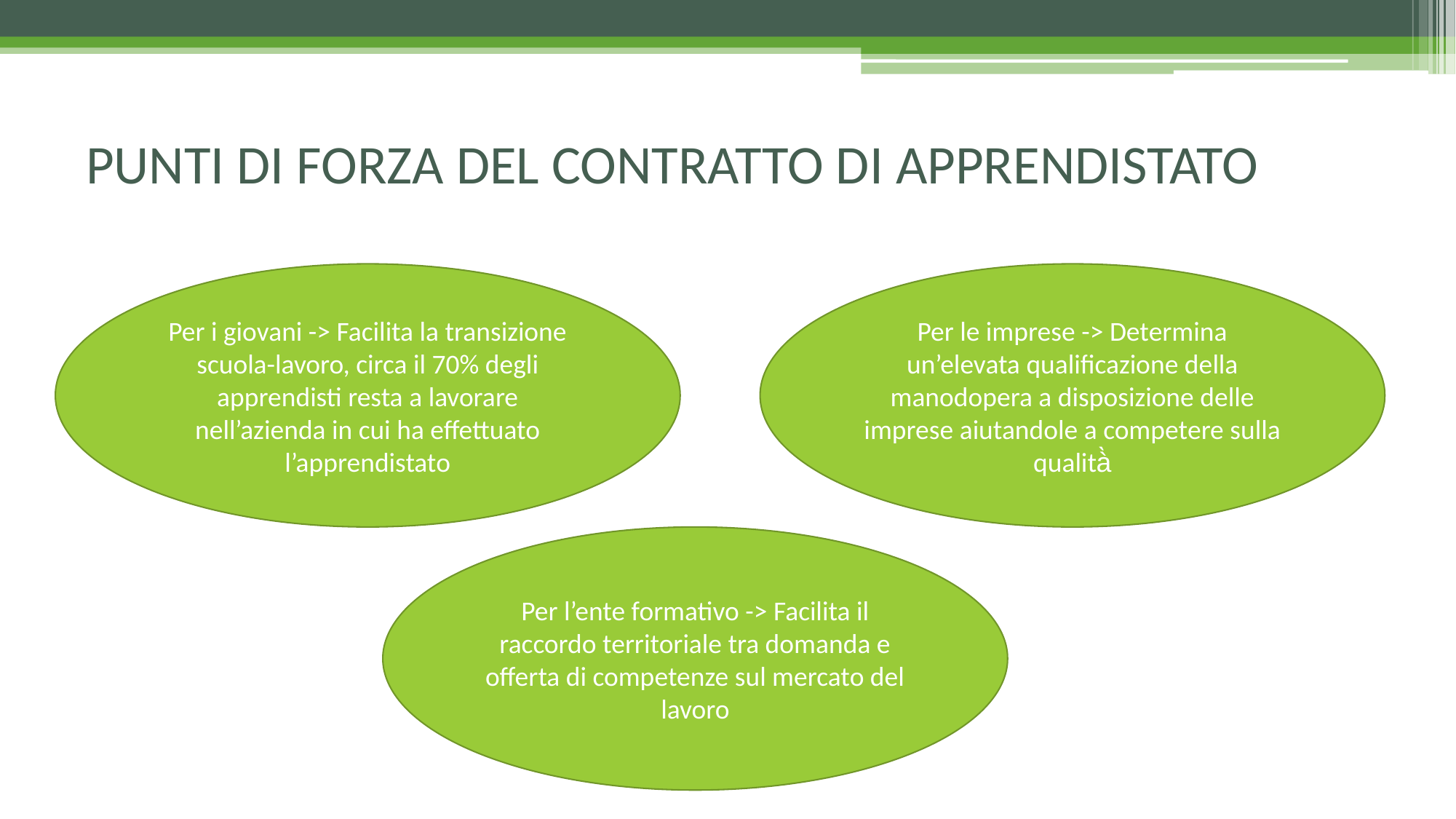

# PUNTI DI FORZA DEL CONTRATTO DI APPRENDISTATO
Per i giovani -> Facilita la transizione scuola-lavoro, circa il 70% degli apprendisti resta a lavorare nell’azienda in cui ha effettuato l’apprendistato
Per le imprese -> Determina un’elevata qualificazione della manodopera a disposizione delle imprese aiutandole a competere sulla qualità̀
Per l’ente formativo -> Facilita il raccordo territoriale tra domanda e offerta di competenze sul mercato del lavoro